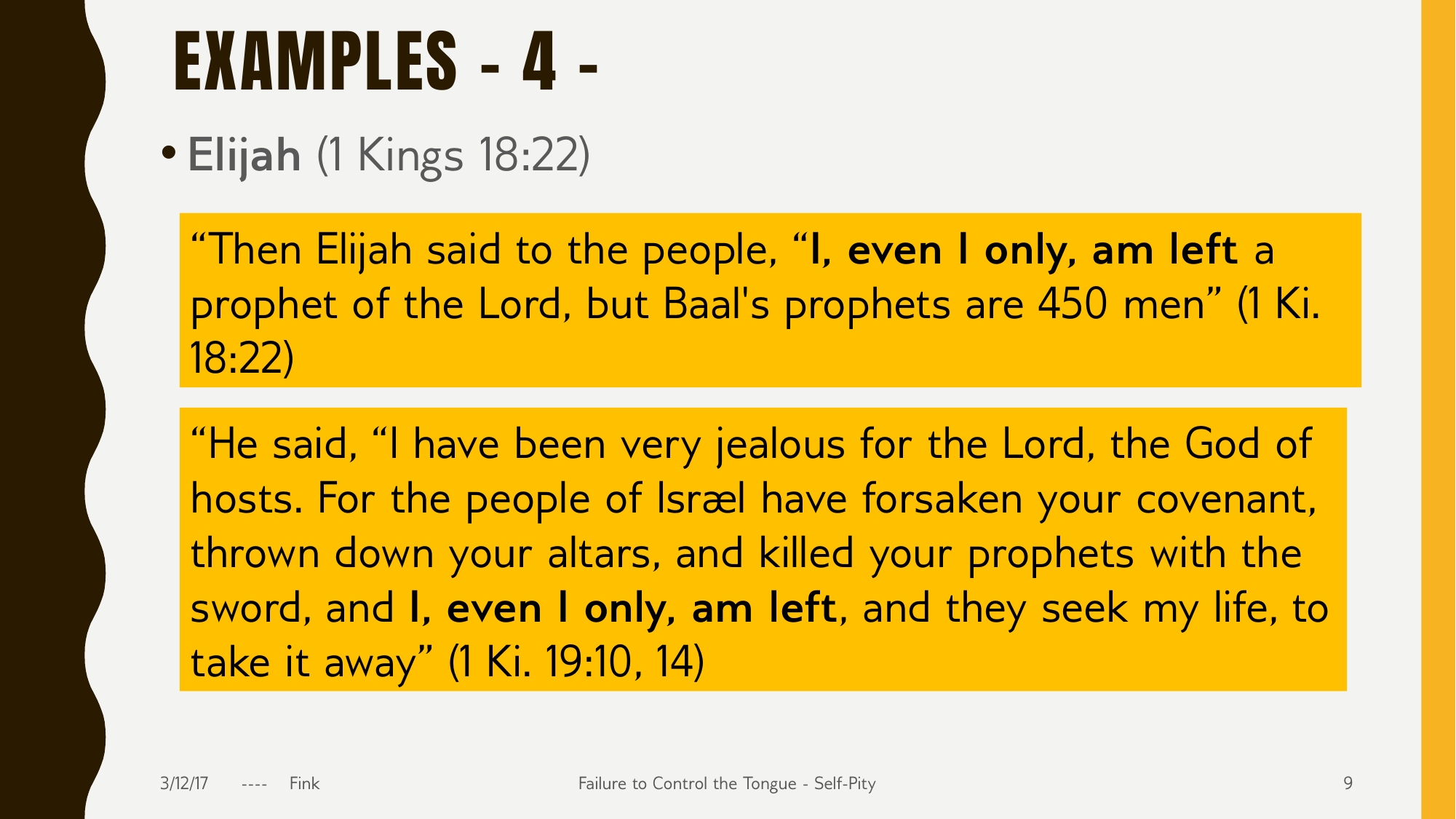

# Examples - 4 -
Elijah (1 Kings 18:22)
“Then Elijah said to the people, “I, even I only, am left a prophet of the Lord, but Baal's prophets are 450 men” (1 Ki. 18:22)
“He said, “I have been very jealous for the Lord, the God of hosts. For the people of Israel have forsaken your covenant, thrown down your altars, and killed your prophets with the sword, and I, even I only, am left, and they seek my life, to take it away” (1 Ki. 19:10, 14)
3/12/17      ----    Fink
Failure to Control the Tongue - Self-Pity
9